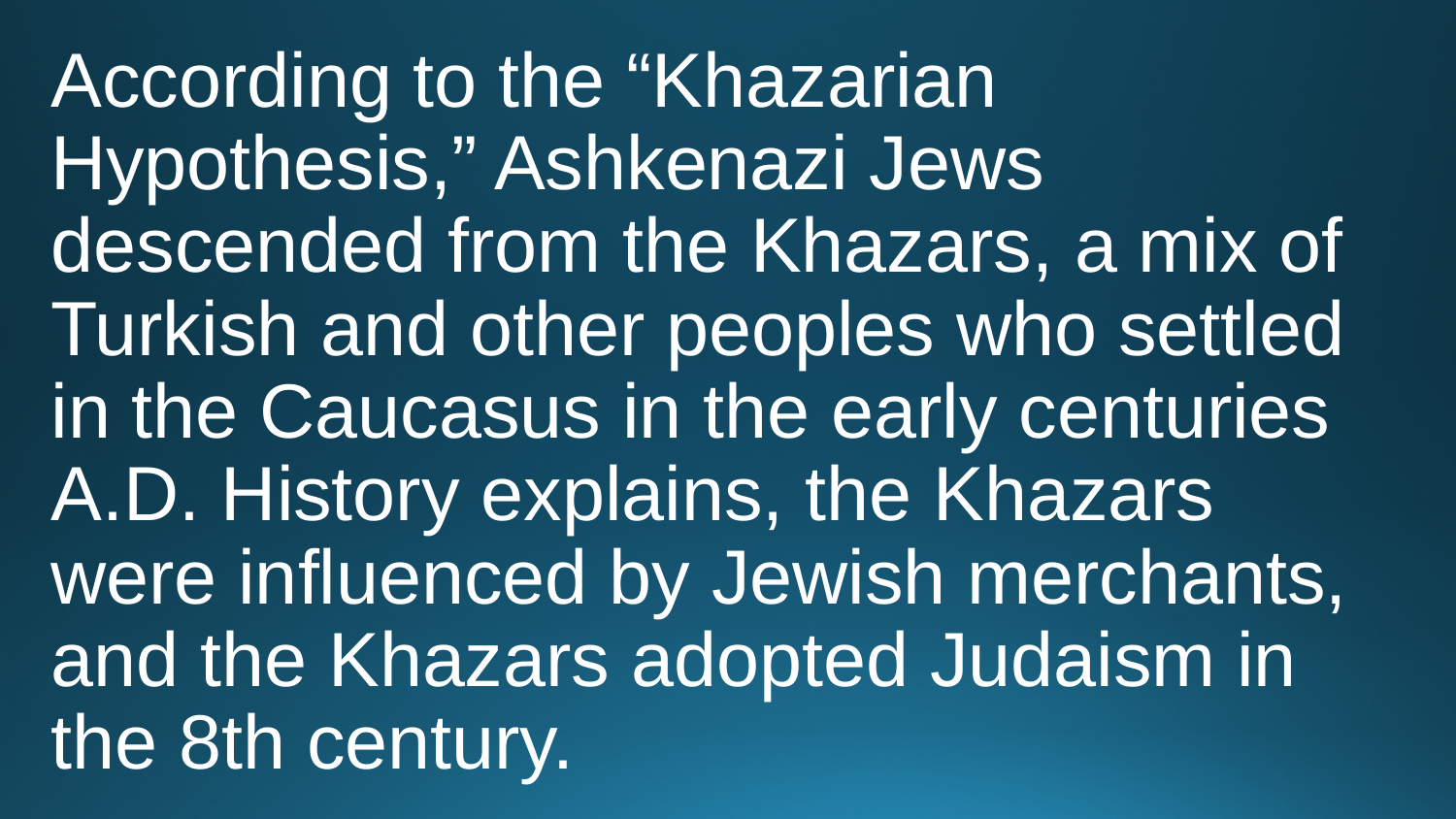

According to the “Khazarian Hypothesis,” Ashkenazi Jews descended from the Khazars, a mix of Turkish and other peoples who settled in the Caucasus in the early centuries A.D. History explains, the Khazars were influenced by Jewish merchants, and the Khazars adopted Judaism in the 8th century.